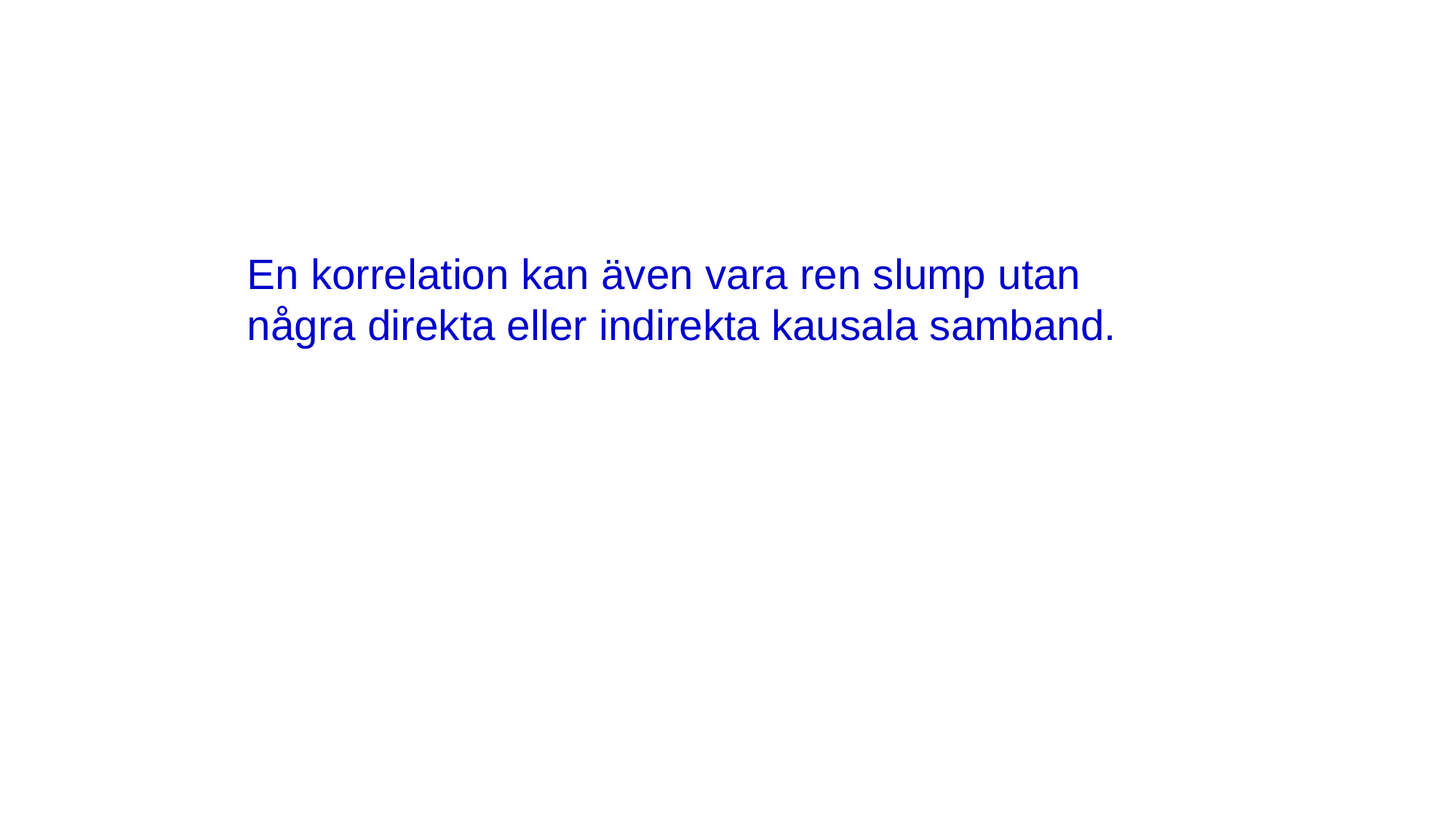

En korrelation kan även vara ren slump utan några direkta eller indirekta kausala samband.